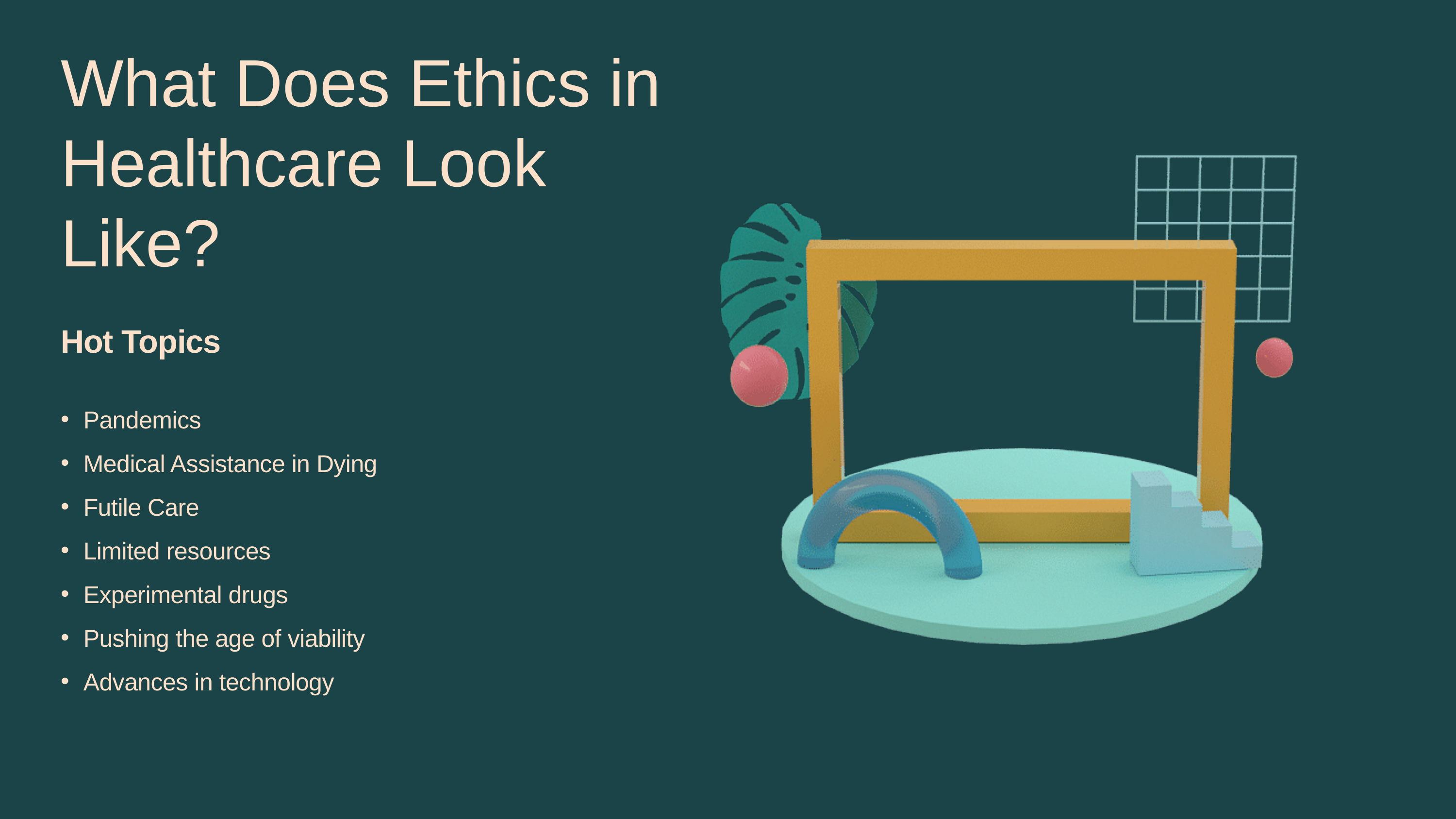

What Does Ethics in Healthcare Look Like?

Hot Topics
Pandemics
Medical Assistance in Dying
Futile Care
Limited resources
Experimental drugs
Pushing the age of viability
Advances in technology